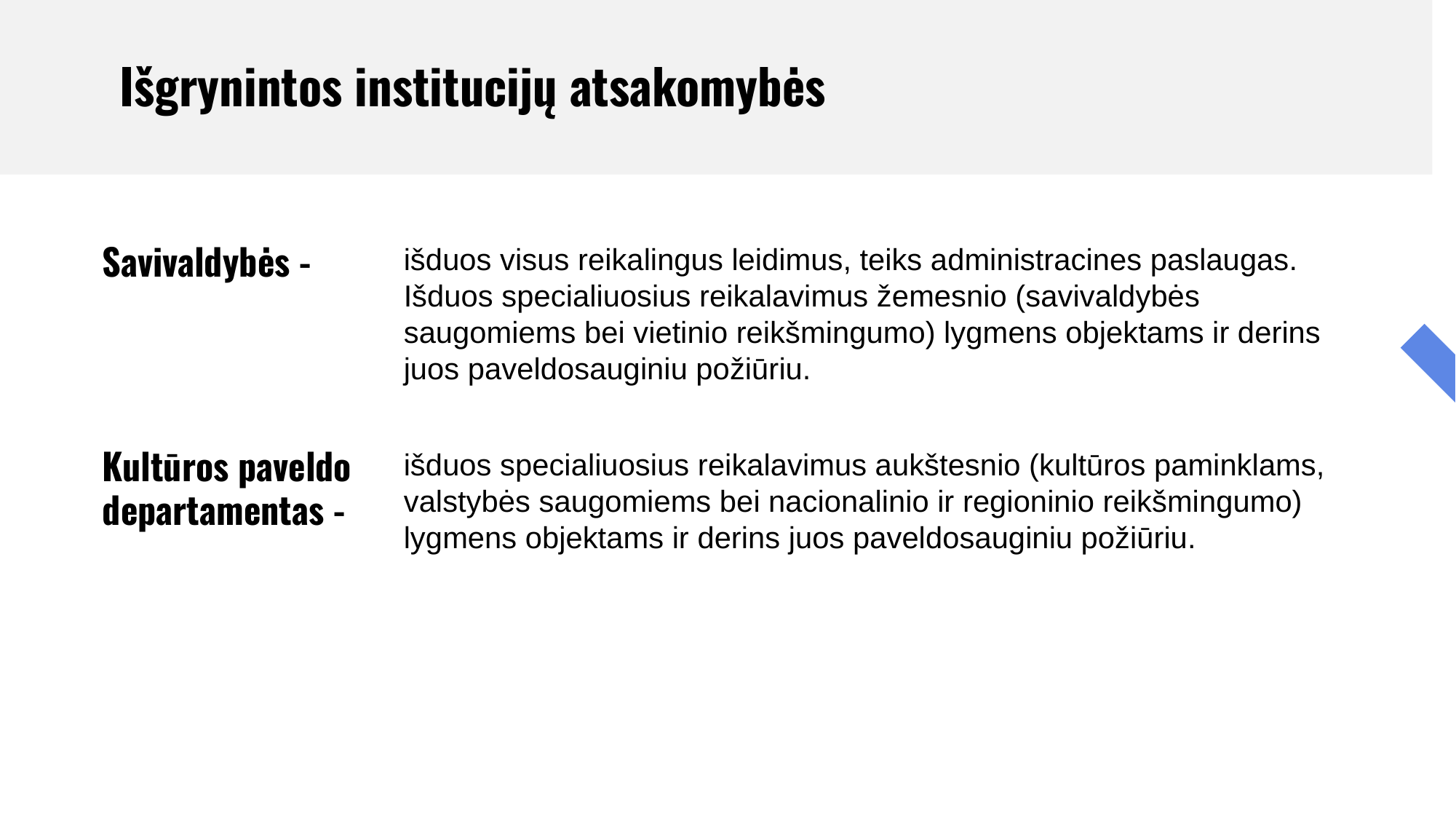

Išgrynintos institucijų atsakomybės

Savivaldybės -
išduos visus reikalingus leidimus, teiks administracines paslaugas. Išduos specialiuosius reikalavimus žemesnio (savivaldybės saugomiems bei vietinio reikšmingumo) lygmens objektams ir derins juos paveldosauginiu požiūriu.

Kultūros paveldo departamentas -
išduos specialiuosius reikalavimus aukštesnio (kultūros paminklams, valstybės saugomiems bei nacionalinio ir regioninio reikšmingumo) lygmens objektams ir derins juos paveldosauginiu požiūriu.